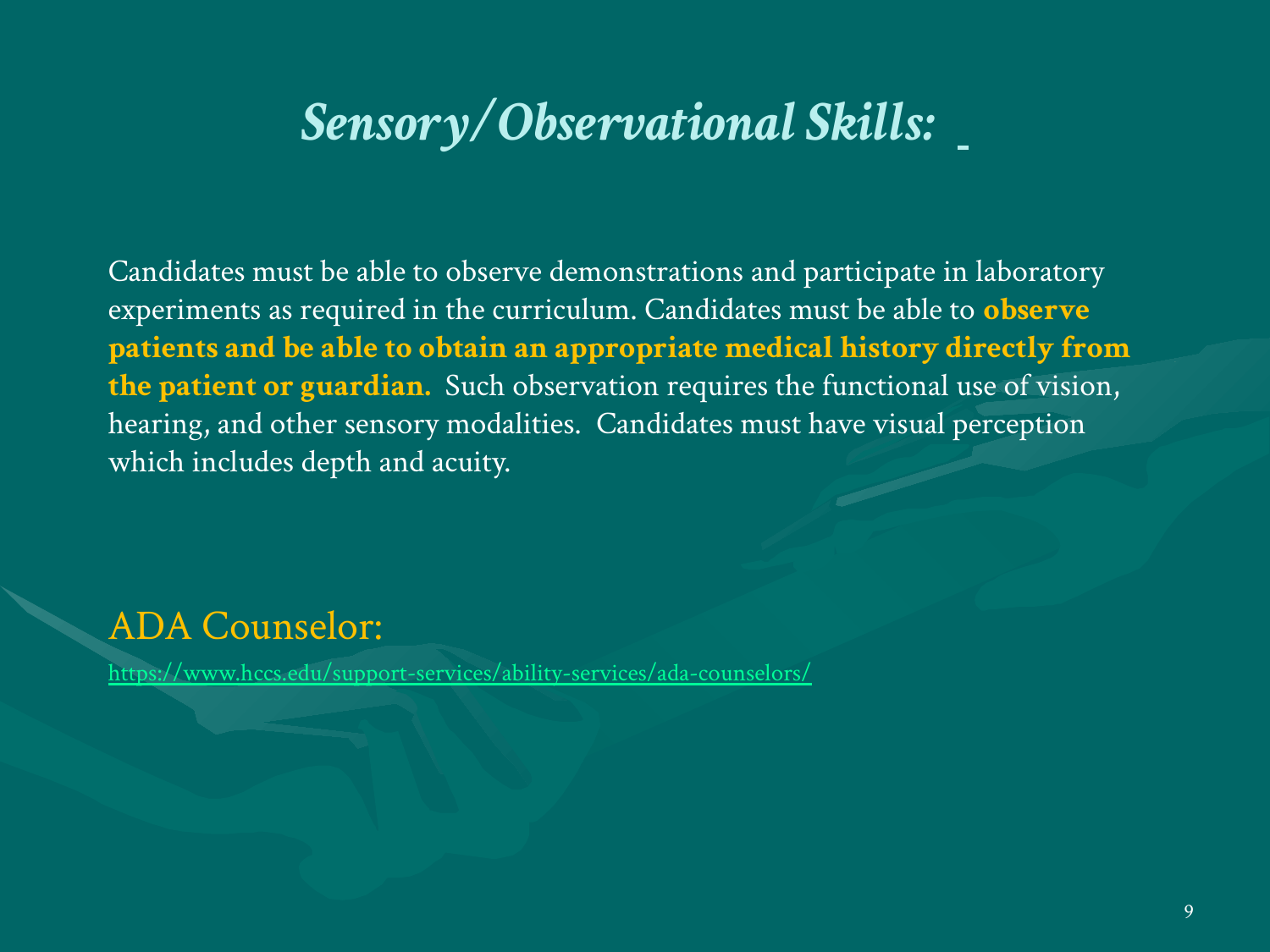

# Sensory/Observational Skills:
Candidates must be able to observe demonstrations and participate in laboratory experiments as required in the curriculum. Candidates must be able to observe patients and be able to obtain an appropriate medical history directly from the patient or guardian.  Such observation requires the functional use of vision, hearing, and other sensory modalities.  Candidates must have visual perception which includes depth and acuity.

ADA Counselor:
https://www.hccs.edu/support-services/ability-services/ada-counselors/
9